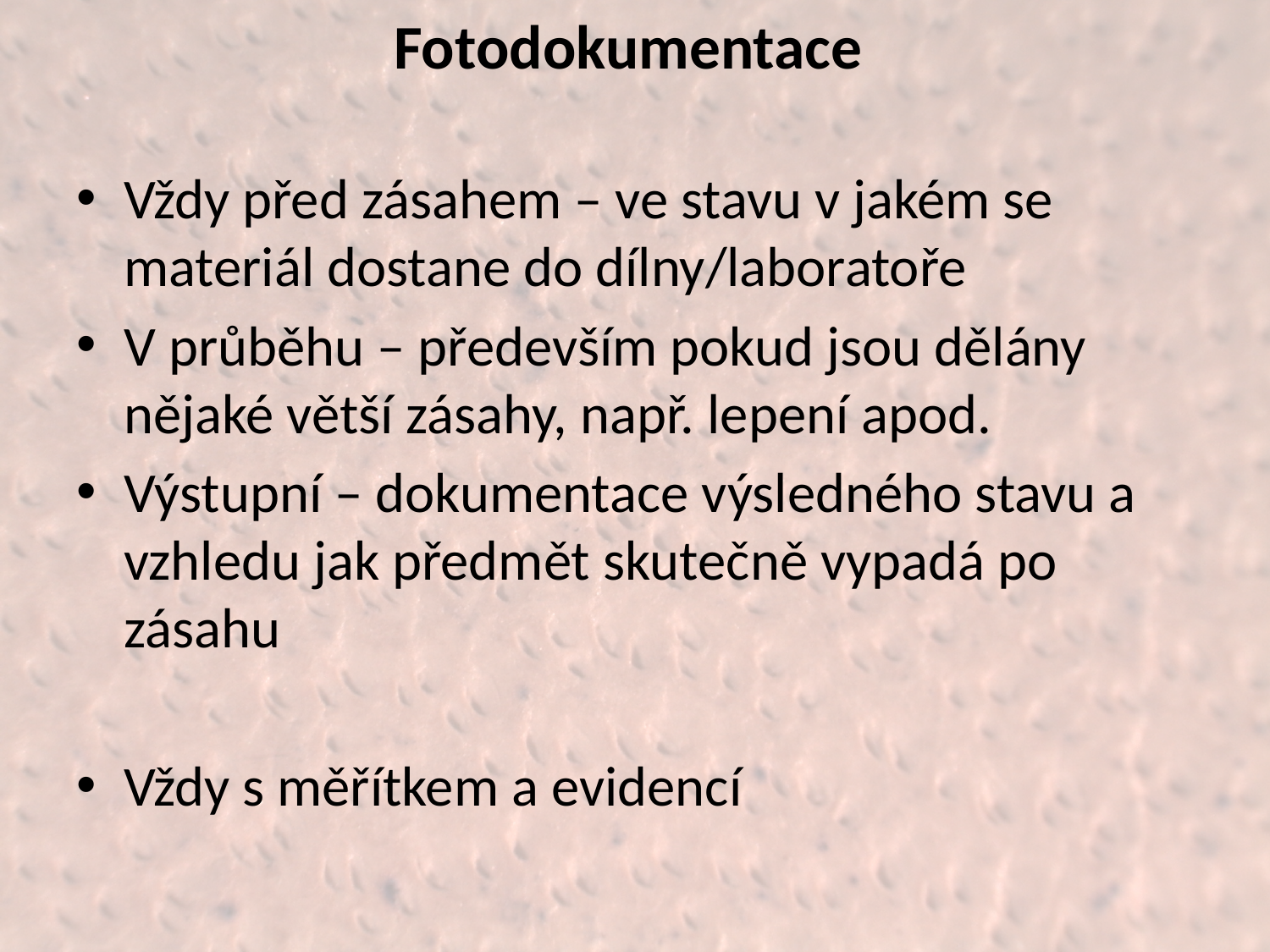

# Fotodokumentace
Vždy před zásahem – ve stavu v jakém se materiál dostane do dílny/laboratoře
V průběhu – především pokud jsou dělány nějaké větší zásahy, např. lepení apod.
Výstupní – dokumentace výsledného stavu a vzhledu jak předmět skutečně vypadá po zásahu

Vždy s měřítkem a evidencí